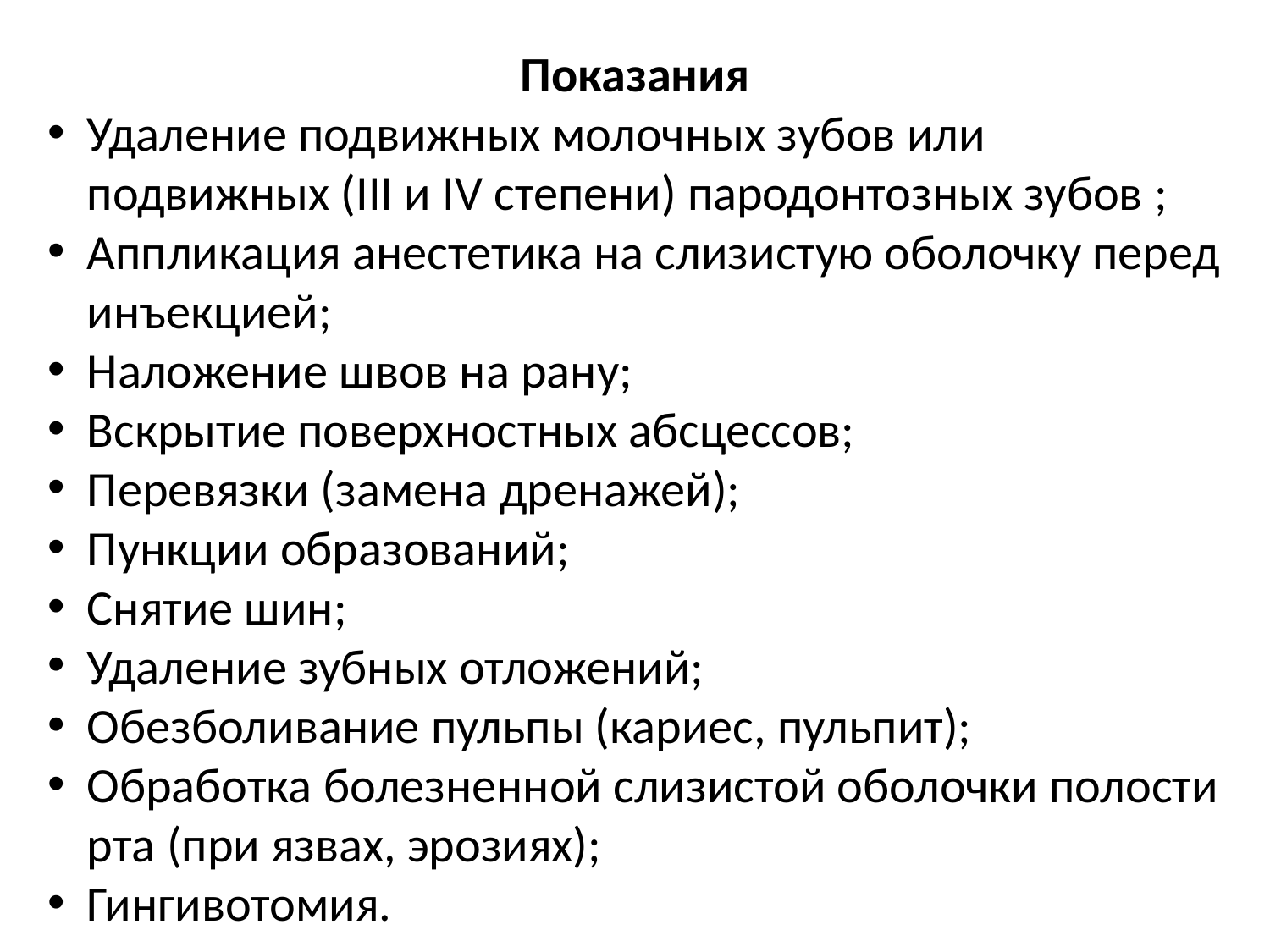

Показания
Удаление подвижных молочных зубов или подвижных (III и IV степени) пародонтозных зубов ;
Аппликация анестетика на слизистую оболочку перед инъекцией;
Наложение швов на рану;
Вскрытие поверхностных абсцессов;
Перевязки (замена дренажей);
Пункции образований;
Снятие шин;
Удаление зубных отложений;
Обезболивание пульпы (кариес, пульпит);
Обработка болезненной слизистой оболочки полости рта (при язвах, эрозиях);
Гингивотомия.